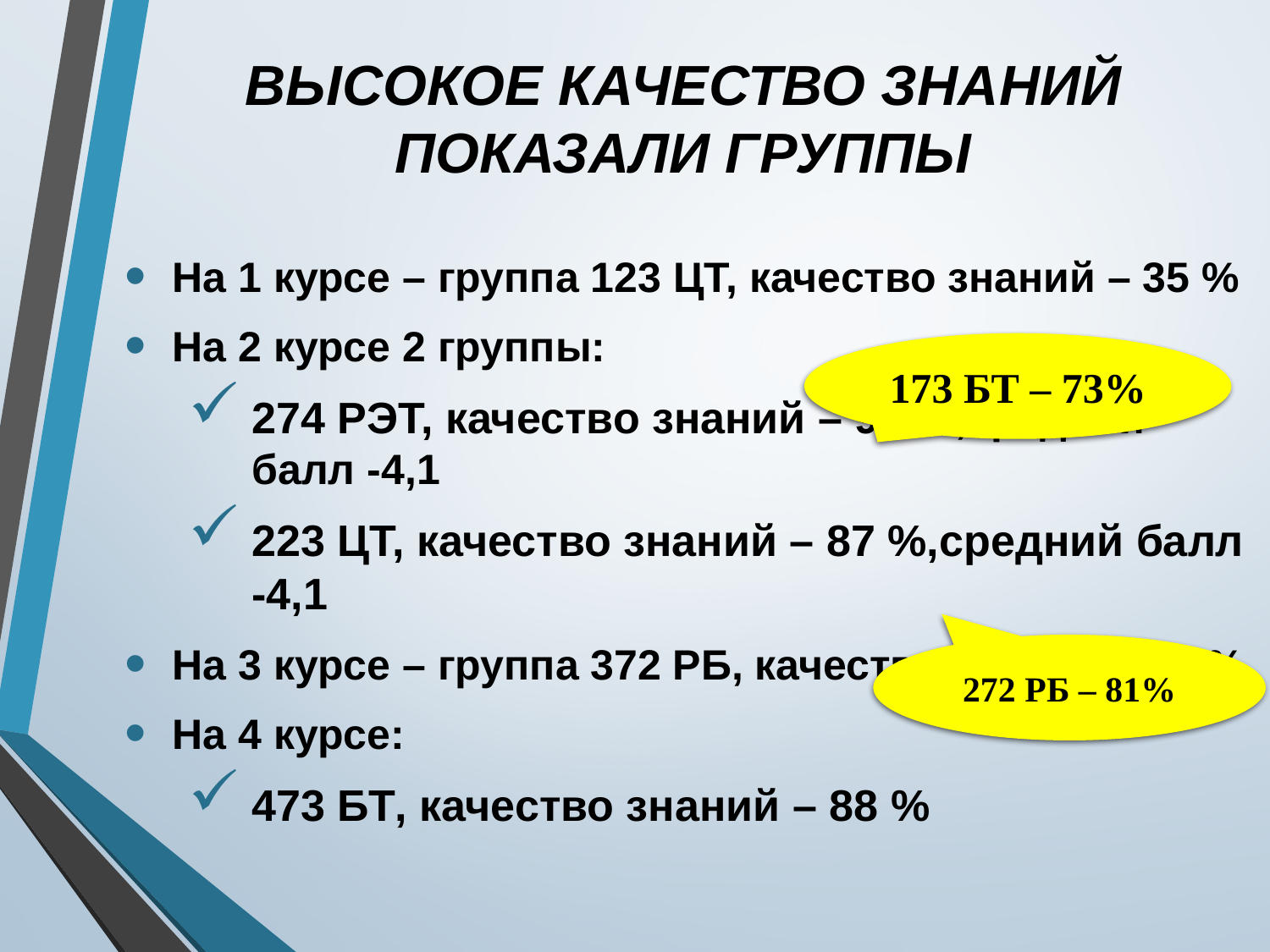

# ВЫСОКОЕ КАЧЕСТВО ЗНАНИЙ ПОКАЗАЛИ ГРУППЫ
На 1 курсе – группа 123 ЦТ, качество знаний – 35 %
На 2 курсе 2 группы:
274 РЭТ, качество знаний – 90 %,средний балл -4,1
223 ЦТ, качество знаний – 87 %,средний балл -4,1
На 3 курсе – группа 372 РБ, качество знаний – 81 %
На 4 курсе:
473 БТ, качество знаний – 88 %

173 БТ – 73%
272 РБ – 81%